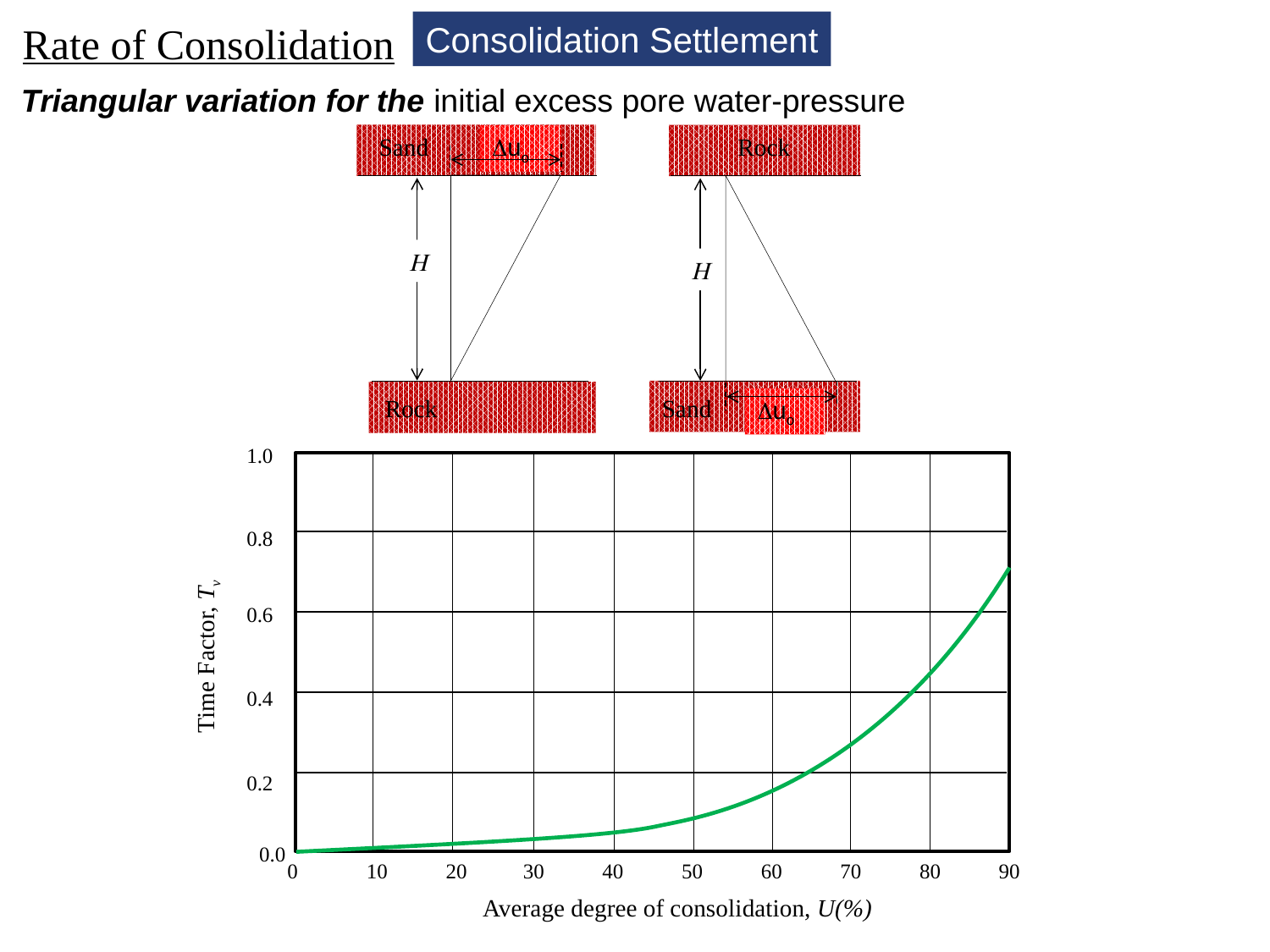

Rate of Consolidation
Consolidation Settlement
Triangular variation for the initial excess pore water-pressure

Sand
Δuo

Η

Rock

Rock

Η

Sand
Δuo
1.0
0.8
0.6
0.4
0.2

Time Factor, Tv
0.0
0
10
20
30
40
50
60
70
80
90
Average degree of consolidation, U(%)